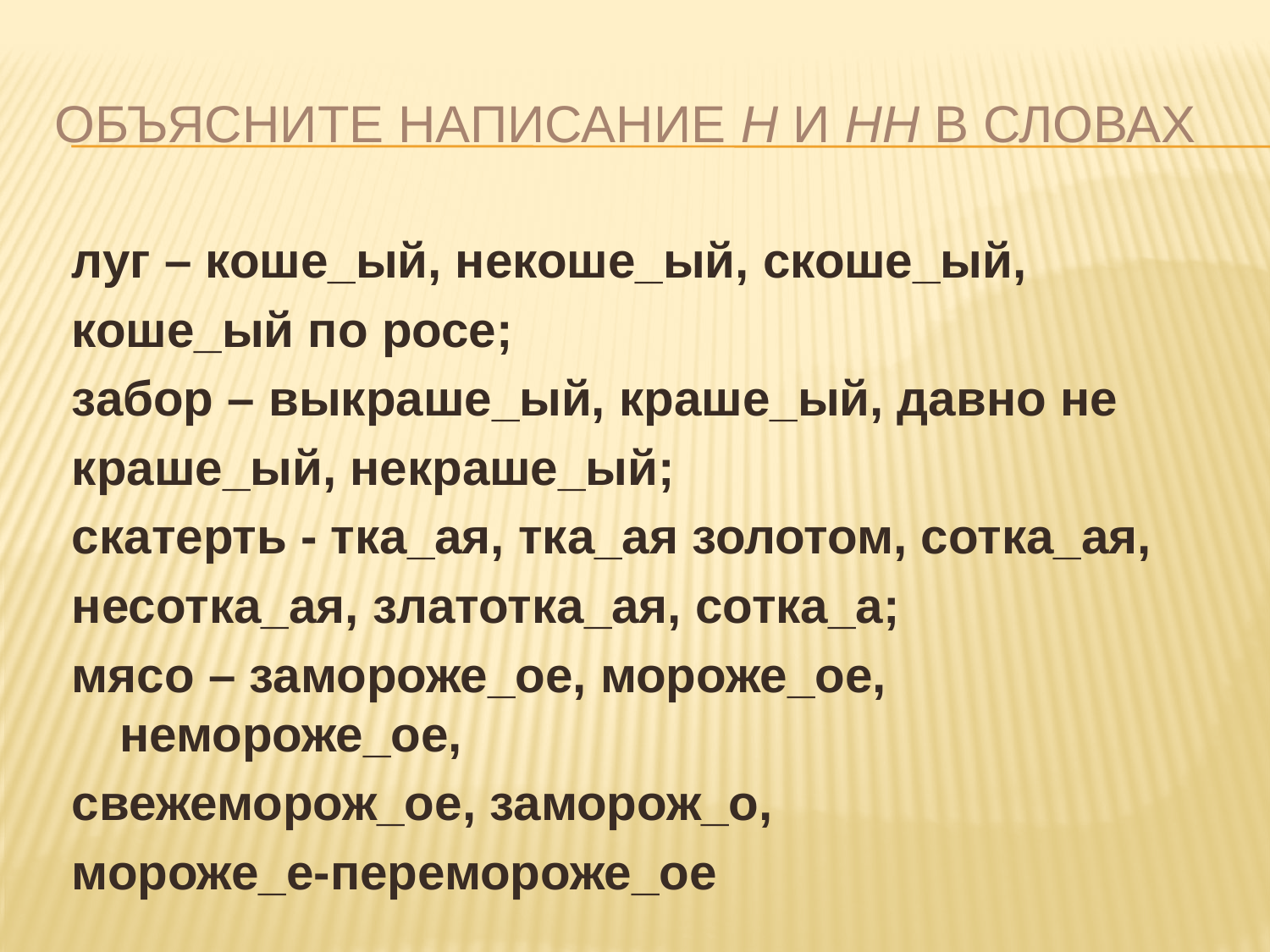

# Объясните написание н и нн в словах
луг – коше_ый, некоше_ый, скоше_ый,
коше_ый по росе;
забор – выкраше_ый, краше_ый, давно не
краше_ый, некраше_ый;
скатерть - тка_ая, тка_ая золотом, сотка_ая,
несотка_ая, златотка_ая, сотка_а;
мясо – замороже_ое, мороже_ое, немороже_ое,
свежеморож_ое, заморож_о,
мороже_е-перемороже_ое